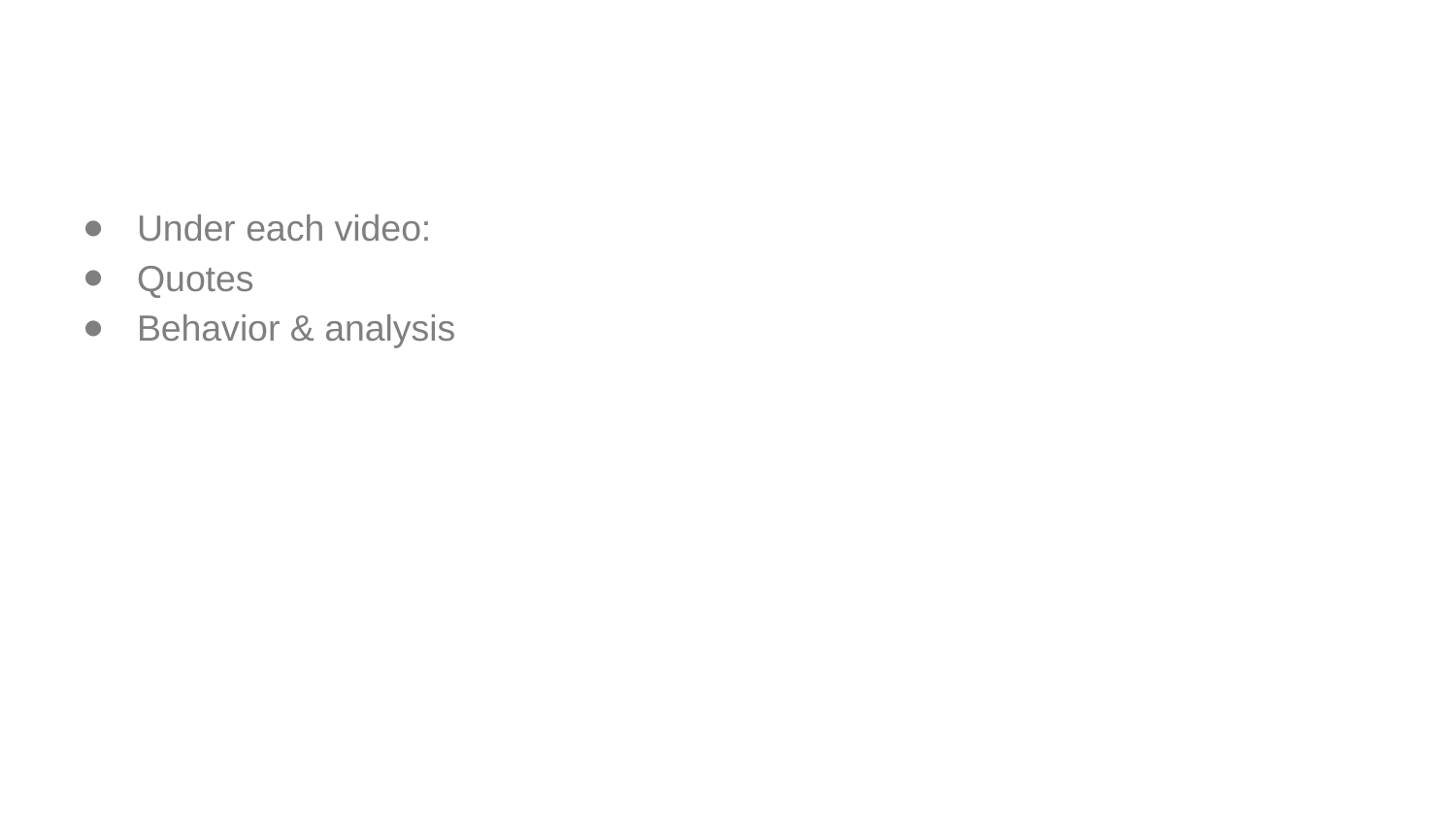

#
Under each video:
Quotes
Behavior & analysis